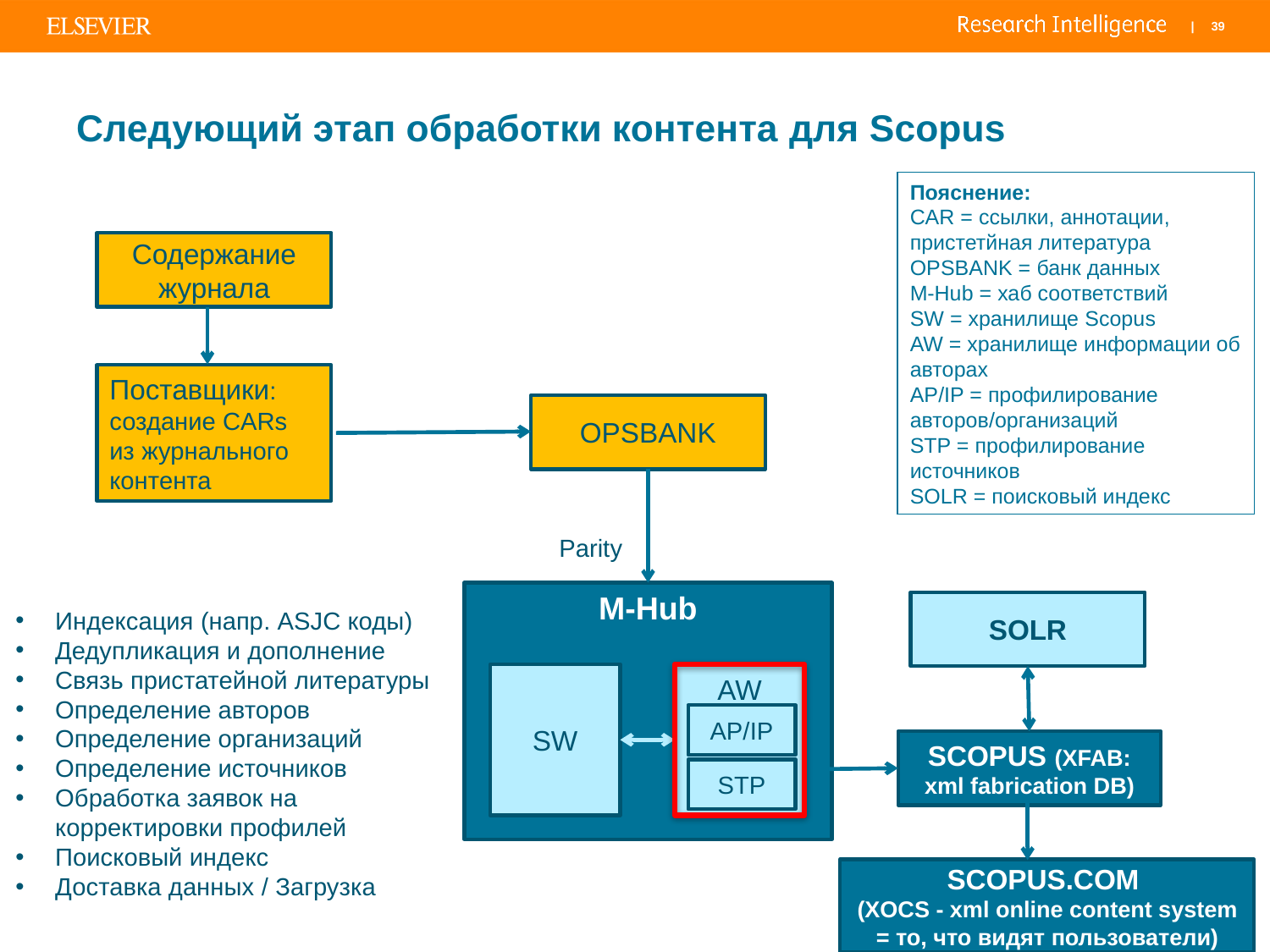

Следующий этап обработки контента для Scopus
Пояснение:
CAR = ссылки, аннотации, пристетйная литература
OPSBANK = банк данных
M-Hub = хаб соответствий
SW = хранилище Scopus
AW = хранилище информации об авторах
AP/IP = профилирование авторов/организаций
STP = профилирование источников
SOLR = поисковый индекс
Содержание журнала
Поставщики:
создание CARs из журнального контента
OPSBANK
Parity
M-Hub

SOLR
Индексация (напр. ASJC коды)
Дедупликация и дополнение
Связь пристатейной литературы
Определение авторов
Определение организаций
Определение источников
Обработка заявок на корректировки профилей
Поисковый индекс
Доставка данных / Загрузка

SW
AW

AP/IP
SCOPUS (XFAB: xml fabrication DB)
STP
SCOPUS.COM
(XOCS - xml online content system = то, что видят пользователи)